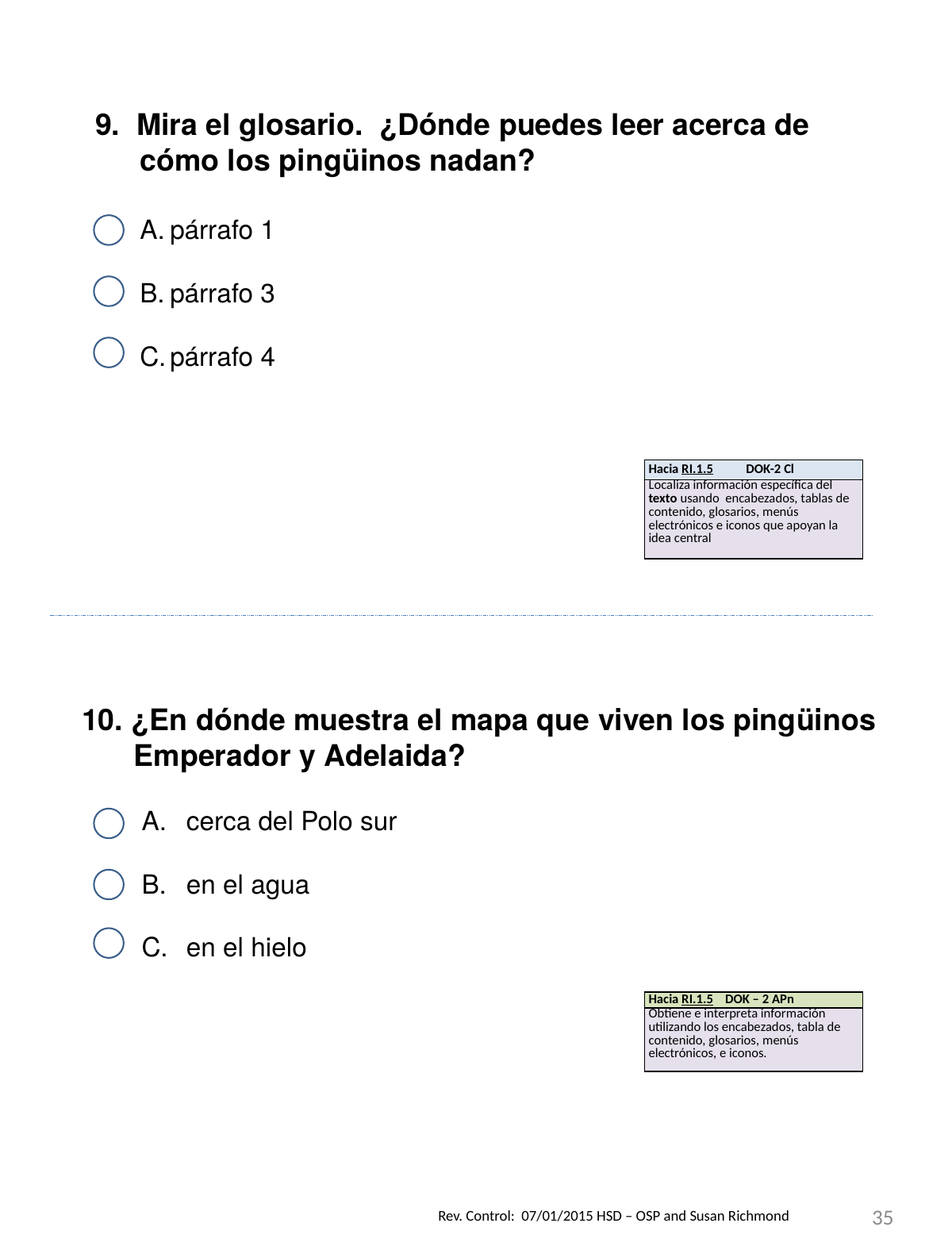

9.  Mira el glosario.  ¿Dónde puedes leer acerca de cómo los pingüinos nadan?

párrafo 1

párrafo 3

párrafo 4

| Hacia RI.1.5 DOK-2 Cl |
| --- |
| Localiza información específica del texto usando encabezados, tablas de contenido, glosarios, menús electrónicos e iconos que apoyan la idea central |
10. ¿En dónde muestra el mapa que viven los pingüinos Emperador y Adelaida?

cerca del Polo sur

en el agua

en el hielo

| Hacia RI.1.5 DOK – 2 APn |
| --- |
| Obtiene e interpreta información utilizando los encabezados, tabla de contenido, glosarios, menús electrónicos, e iconos. |
35